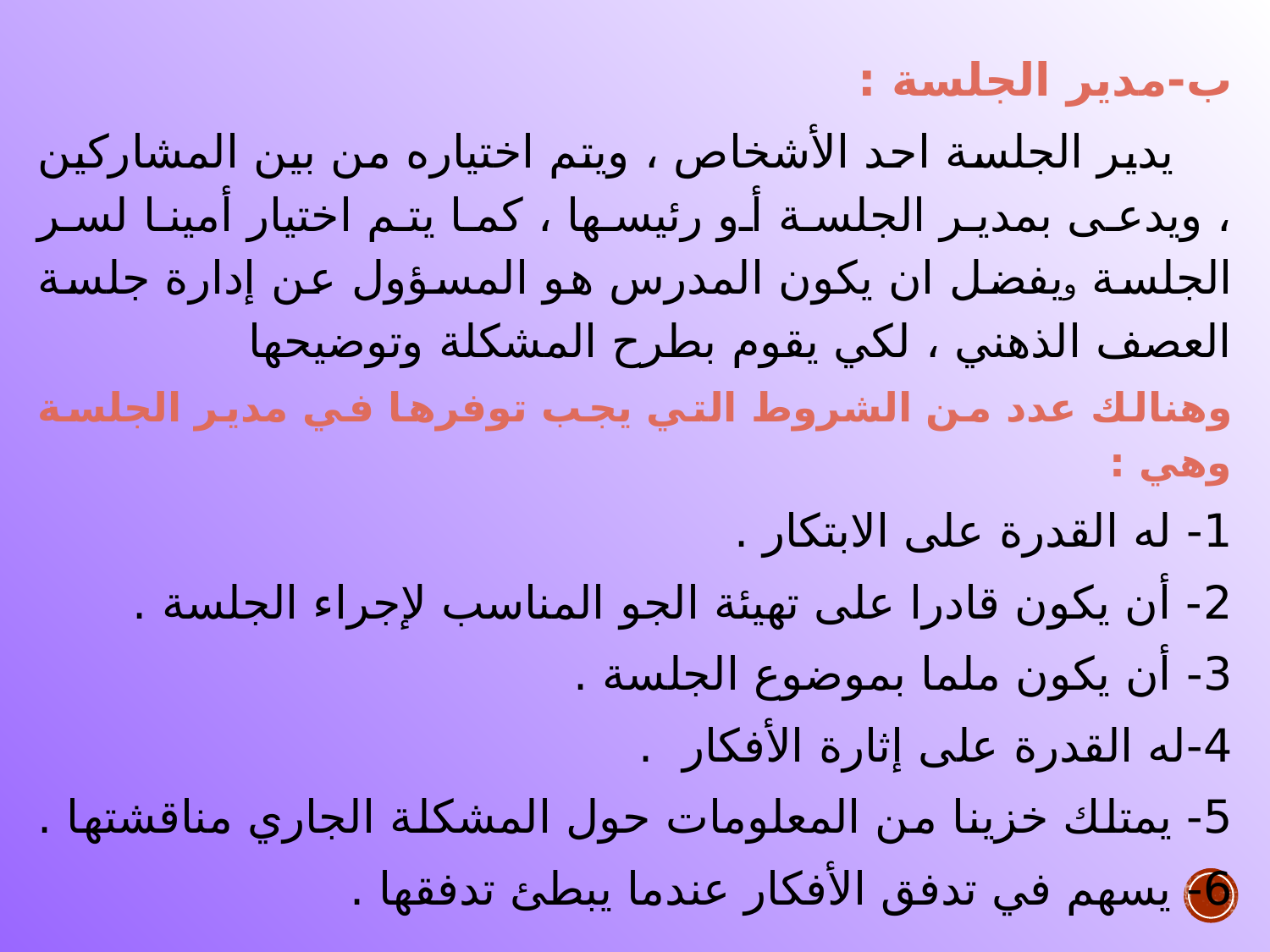

ب-مدير الجلسة :
    يدير الجلسة احد الأشخاص ، ويتم اختياره من بين المشاركين ، ويدعى بمدير الجلسة أو رئيسها ، كما يتم اختيار أمينا لسر الجلسة ويفضل ان يكون المدرس هو المسؤول عن إدارة جلسة العصف الذهني ، لكي يقوم بطرح المشكلة وتوضيحها
وهنالك عدد من الشروط التي يجب توفرها في مدير الجلسة وهي :
1- له القدرة على الابتكار .
2- أن يكون قادرا على تهيئة الجو المناسب لإجراء الجلسة .
3- أن يكون ملما بموضوع الجلسة .
4-له القدرة على إثارة الأفكار  .
5- يمتلك خزينا من المعلومات حول المشكلة الجاري مناقشتها .
6- يسهم في تدفق الأفكار عندما يبطئ تدفقها .